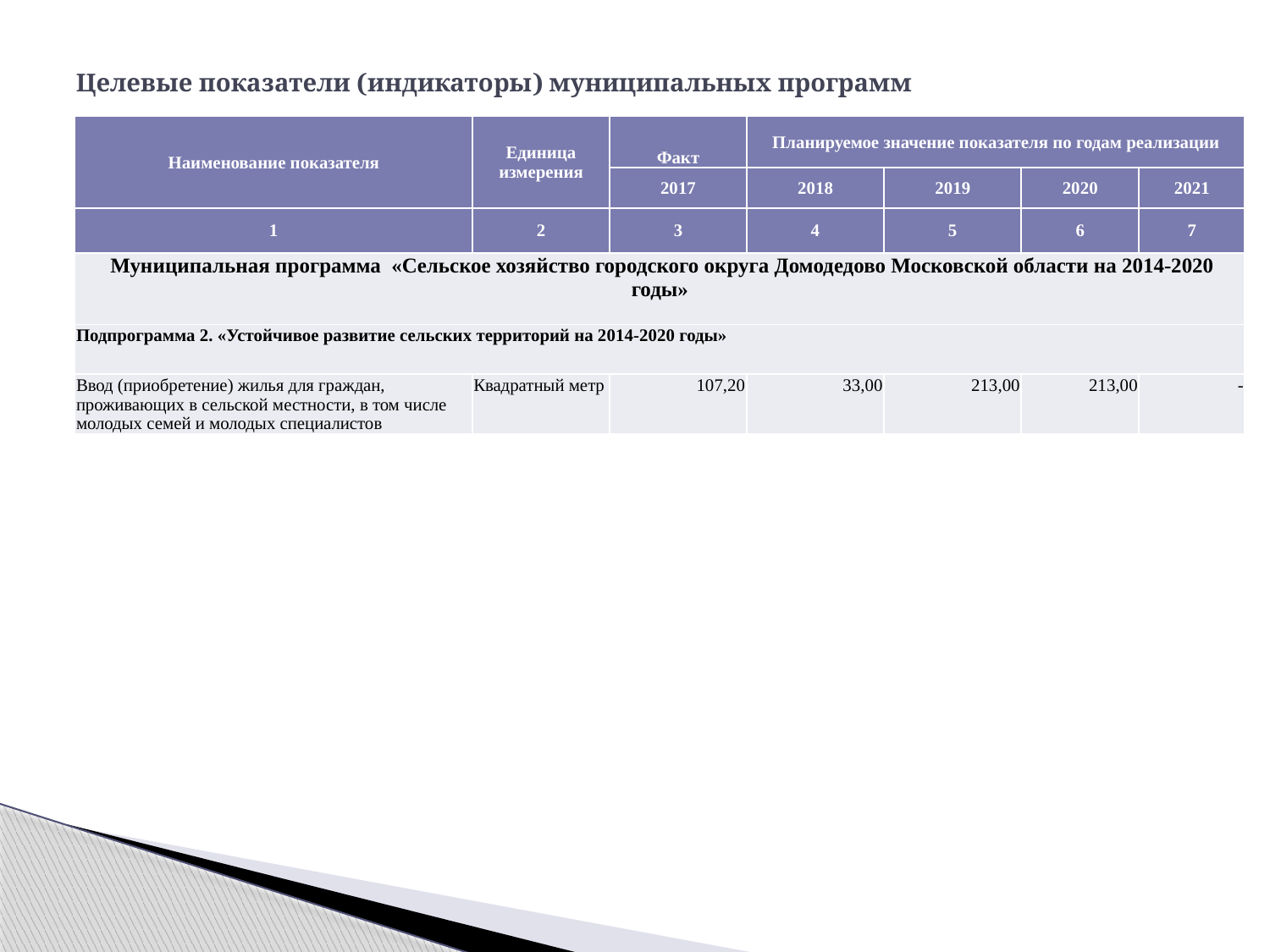

# Целевые показатели (индикаторы) муниципальных программ
| Наименование показателя | Единица измерения | Факт | Планируемое значение показателя по годам реализации |  |  |  |
| --- | --- | --- | --- | --- | --- | --- |
|  |  | 2017 | 2018 | 2019 | 2020 | 2021 |
| 1 | 2 | 3 | 4 | 5 | 6 | 7 |
| Муниципальная программа «Сельское хозяйство городского округа Домодедово Московской области на 2014-2020 годы» |  |  |  |  |  |  |
| Подпрограмма 2. «Устойчивое развитие сельских территорий на 2014-2020 годы» |  |  |  |  |  |  |
| Ввод (приобретение) жилья для граждан, проживающих в сельской местности, в том числе молодых семей и молодых специалистов | Квадратный метр | 107,20 | 33,00 | 213,00 | 213,00 | - |